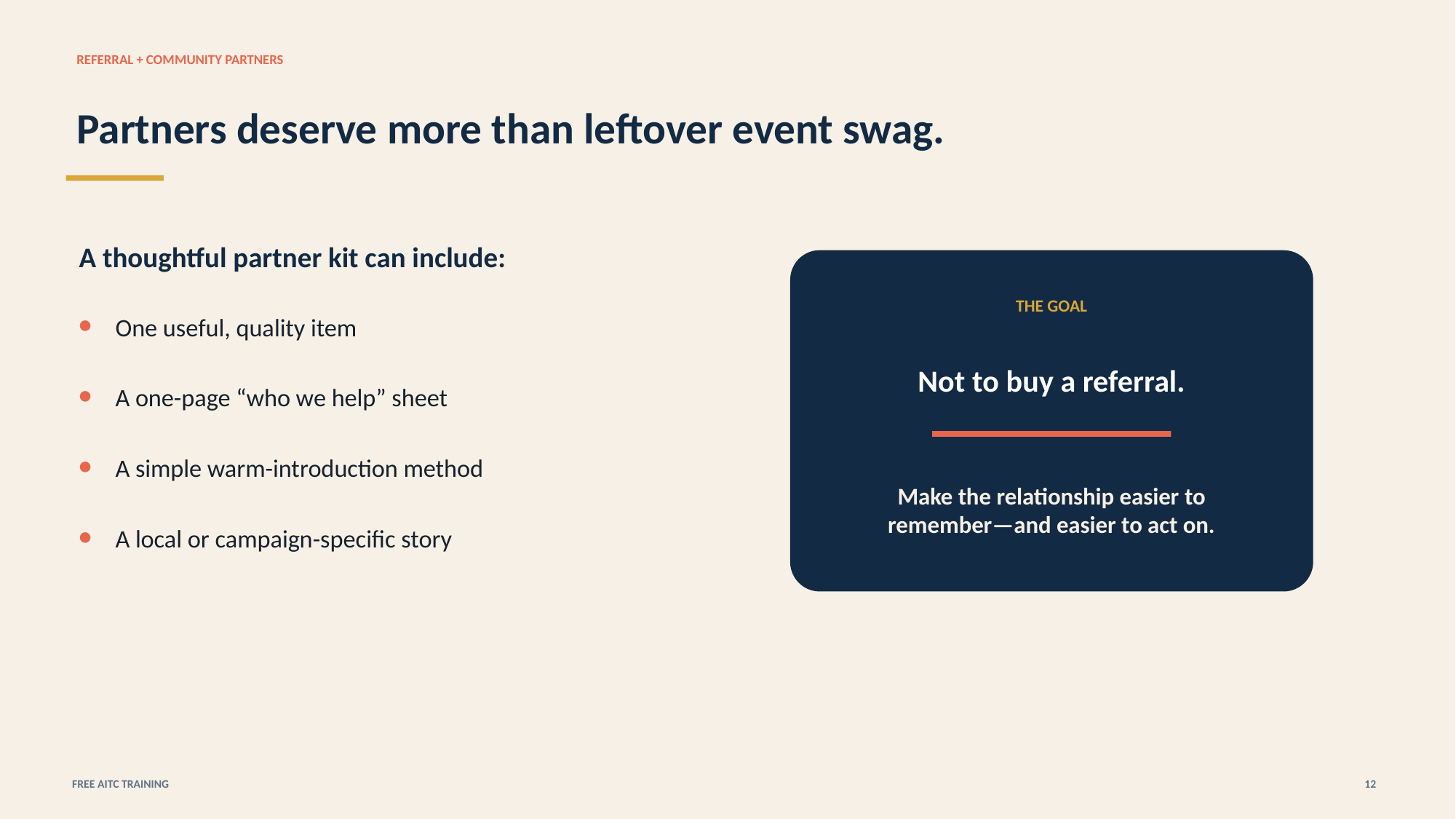

REFERRAL + COMMUNITY PARTNERS
Partners deserve more than leftover event swag.

A thoughtful partner kit can include:

THE GOAL
•
One useful, quality item
Not to buy a referral.
•
A one-page “who we help” sheet

•
A simple warm-introduction method
Make the relationship easier to remember—and easier to act on.
•
A local or campaign-specific story
FREE AITC TRAINING
12